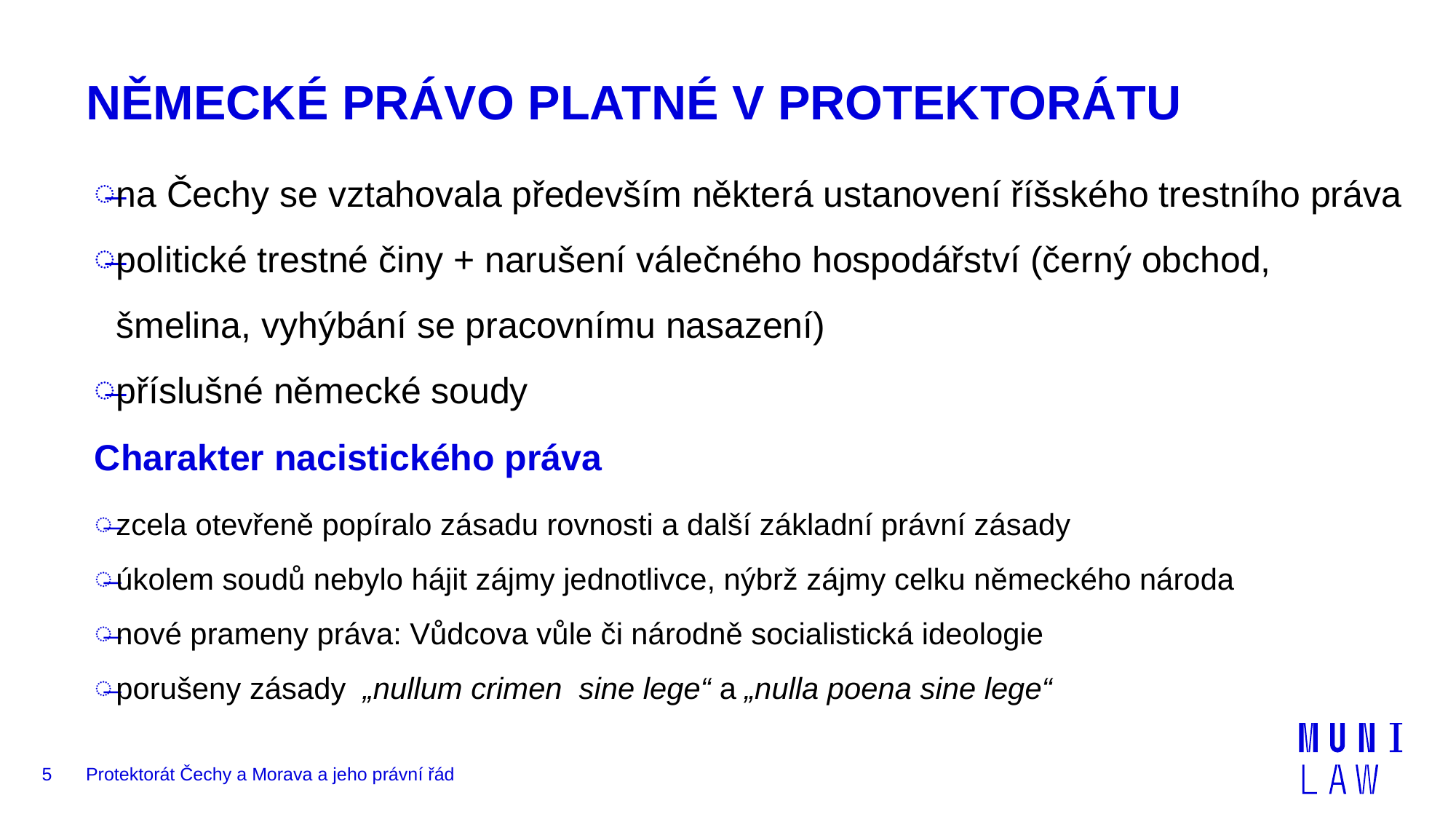

# NĚMECKÉ PRÁVO PLATNÉ V PROTEKTORÁTU
na Čechy se vztahovala především některá ustanovení říšského trestního práva
politické trestné činy + narušení válečného hospodářství (černý obchod, šmelina, vyhýbání se pracovnímu nasazení)
příslušné německé soudy

Charakter nacistického práva
zcela otevřeně popíralo zásadu rovnosti a další základní právní zásady
úkolem soudů nebylo hájit zájmy jednotlivce, nýbrž zájmy celku německého národa
nové prameny práva: Vůdcova vůle či národně socialistická ideologie
porušeny zásady  „nullum crimen  sine lege“ a „nulla poena sine lege“

5
Protektorát Čechy a Morava a jeho právní řád